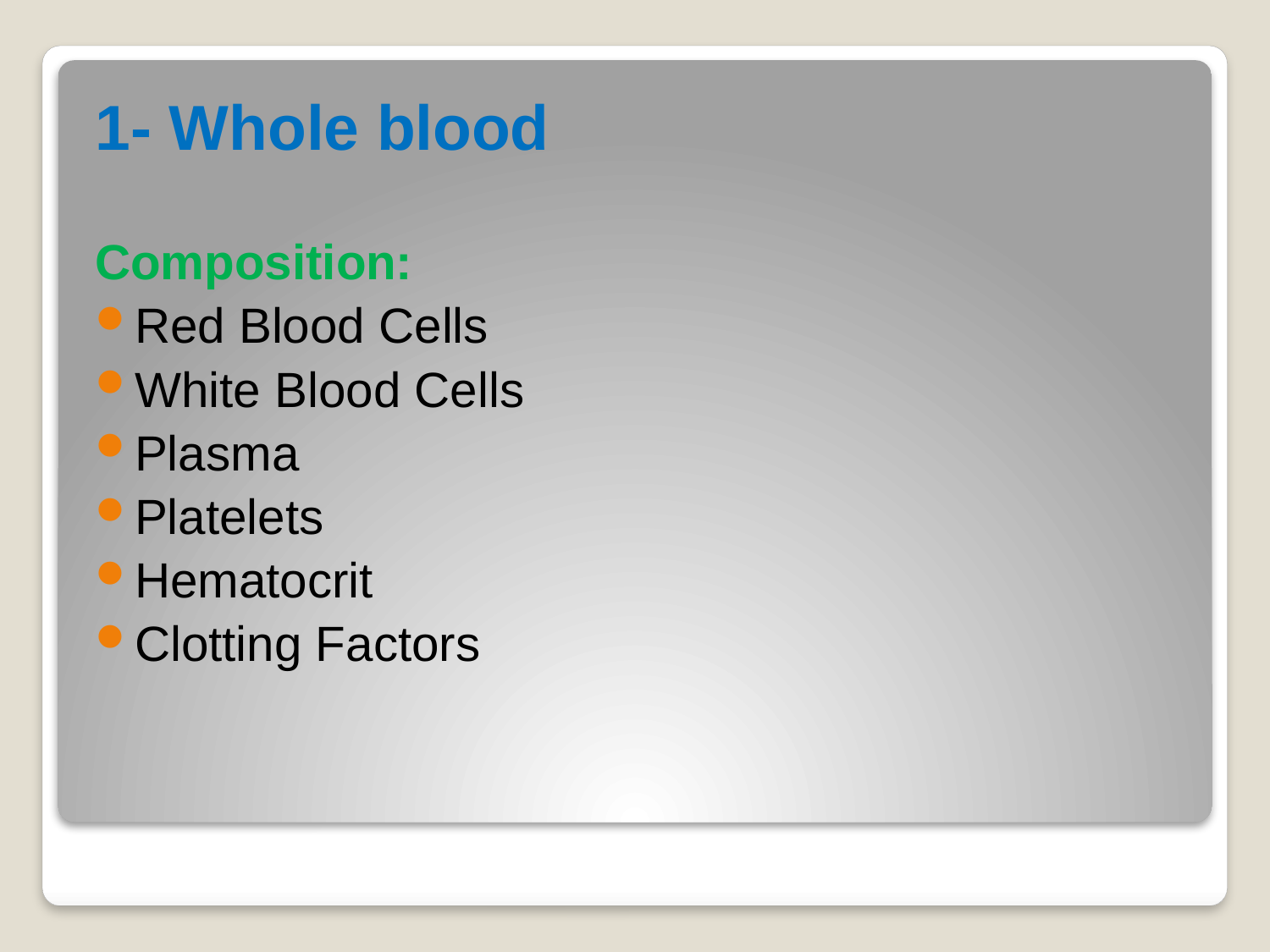

1- Whole blood

Composition:
Red Blood Cells
White Blood Cells
Plasma
Platelets
Hematocrit
Clotting Factors